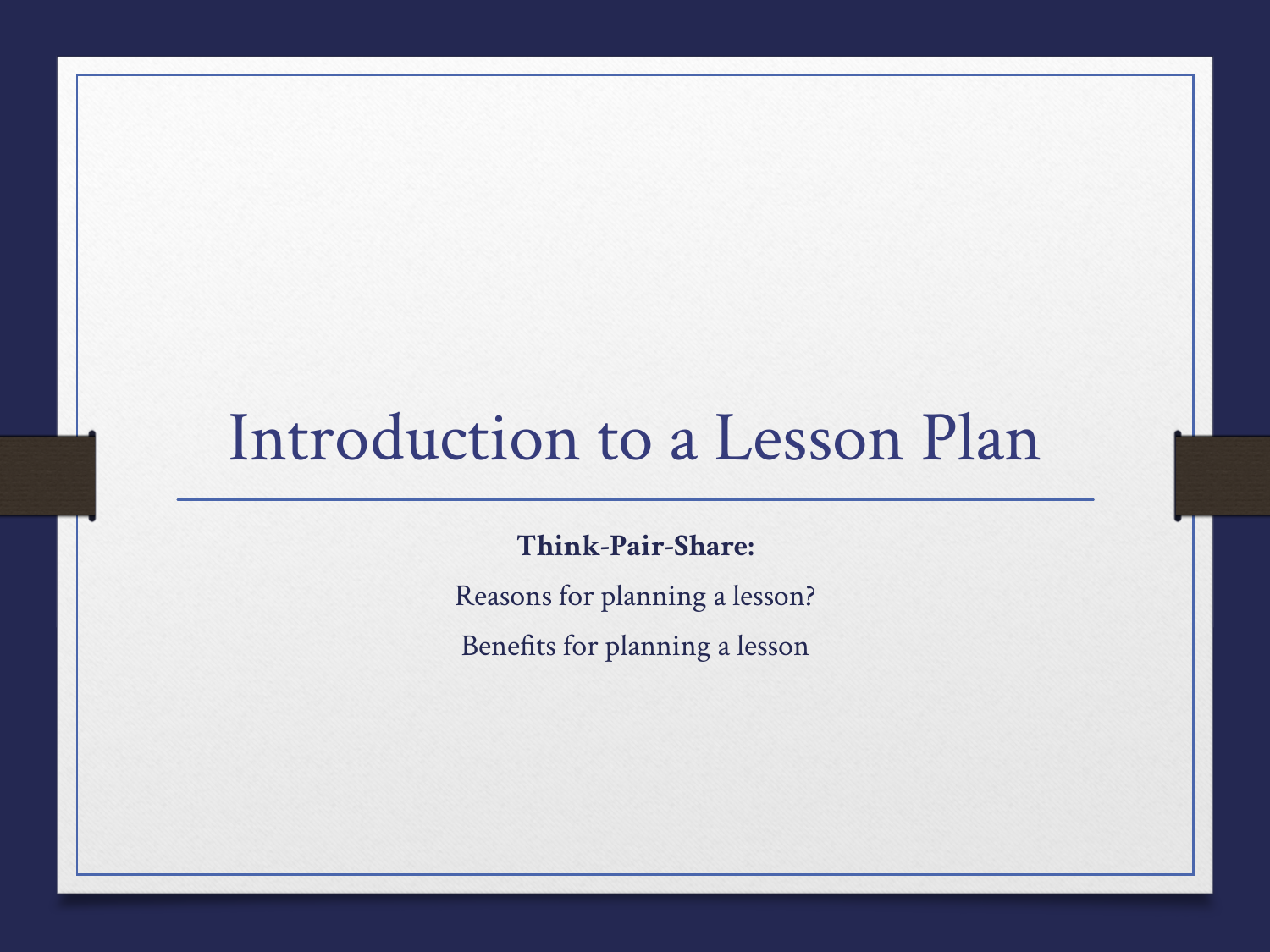

# Introduction to a Lesson Plan
Think-Pair-Share:
Reasons for planning a lesson?
Benefits for planning a lesson